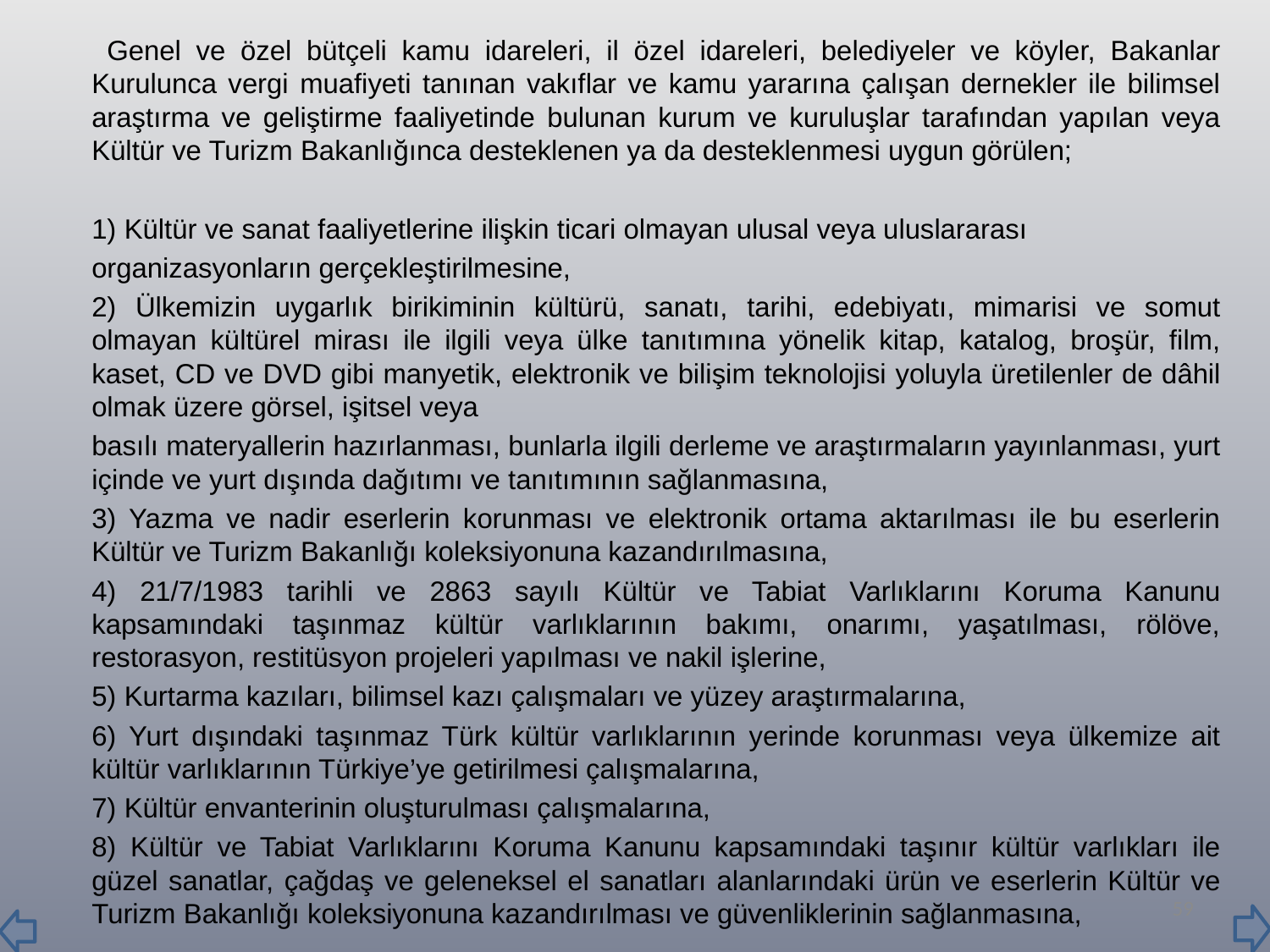

Genel ve özel bütçeli kamu idareleri, il özel idareleri, belediyeler ve köyler, Bakanlar Kurulunca vergi muafiyeti tanınan vakıflar ve kamu yararına çalışan dernekler ile bilimsel araştırma ve geliştirme faaliyetinde bulunan kurum ve kuruluşlar tarafından yapılan veya Kültür ve Turizm Bakanlığınca desteklenen ya da desteklenmesi uygun görülen;

		1) Kültür ve sanat faaliyetlerine ilişkin ticari olmayan ulusal veya uluslararası
	organizasyonların gerçekleştirilmesine,
		2) Ülkemizin uygarlık birikiminin kültürü, sanatı, tarihi, edebiyatı, mimarisi ve somut olmayan kültürel mirası ile ilgili veya ülke tanıtımına yönelik kitap, katalog, broşür, film, kaset, CD ve DVD gibi manyetik, elektronik ve bilişim teknolojisi yoluyla üretilenler de dâhil olmak üzere görsel, işitsel veya
	basılı materyallerin hazırlanması, bunlarla ilgili derleme ve araştırmaların yayınlanması, yurt içinde ve yurt dışında dağıtımı ve tanıtımının sağlanmasına,
		3) Yazma ve nadir eserlerin korunması ve elektronik ortama aktarılması ile bu eserlerin Kültür ve Turizm Bakanlığı koleksiyonuna kazandırılmasına,
		4) 21/7/1983 tarihli ve 2863 sayılı Kültür ve Tabiat Varlıklarını Koruma Kanunu kapsamındaki taşınmaz kültür varlıklarının bakımı, onarımı, yaşatılması, rölöve, restorasyon, restitüsyon projeleri yapılması ve nakil işlerine,
		5) Kurtarma kazıları, bilimsel kazı çalışmaları ve yüzey araştırmalarına,
		6) Yurt dışındaki taşınmaz Türk kültür varlıklarının yerinde korunması veya ülkemize ait kültür varlıklarının Türkiye’ye getirilmesi çalışmalarına,
		7) Kültür envanterinin oluşturulması çalışmalarına,
		8) Kültür ve Tabiat Varlıklarını Koruma Kanunu kapsamındaki taşınır kültür varlıkları ile güzel sanatlar, çağdaş ve geleneksel el sanatları alanlarındaki ürün ve eserlerin Kültür ve Turizm Bakanlığı koleksiyonuna kazandırılması ve güvenliklerinin sağlanmasına,

59